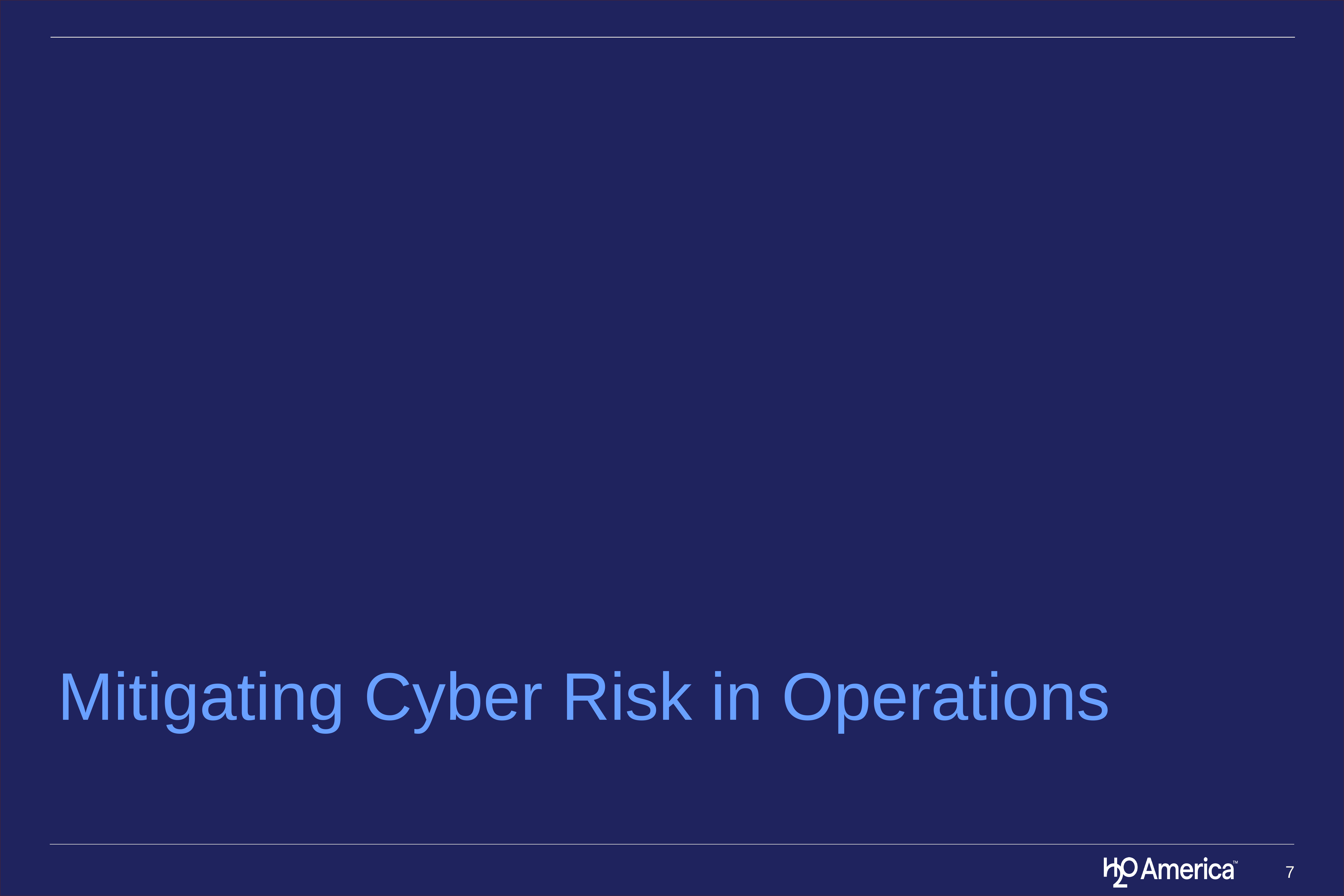

# Mitigating Cyber Risk in Operations
7